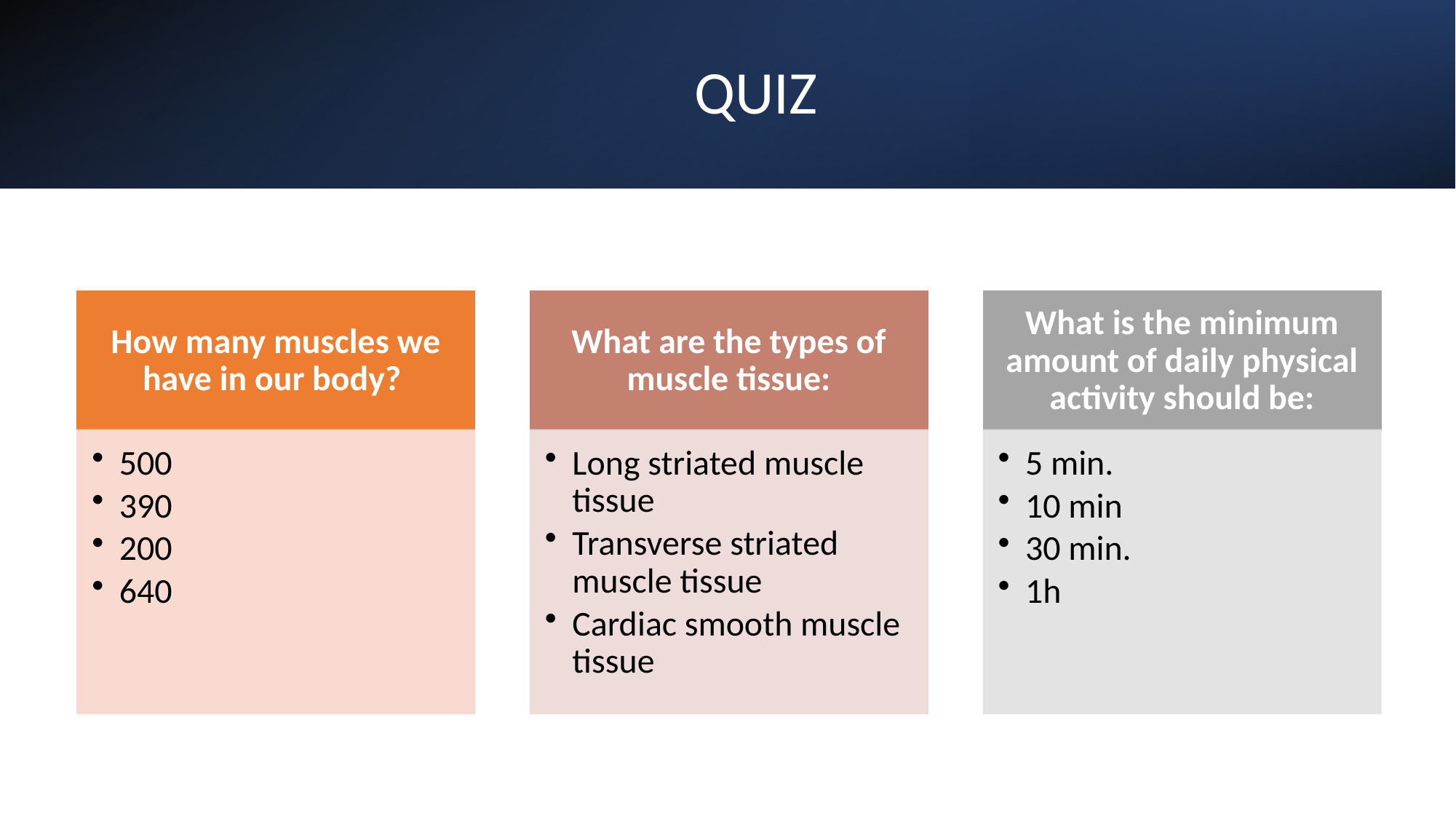

# QUIZ
How many muscles we have in our body?
500
390
200
640
What are the types of muscle tissue:
Long striated muscle tissue
Transverse striated muscle tissue
Cardiac smooth muscle tissue
What is the minimum amount of daily physical activity should be:
5 min.
10 min
30 min.
1h